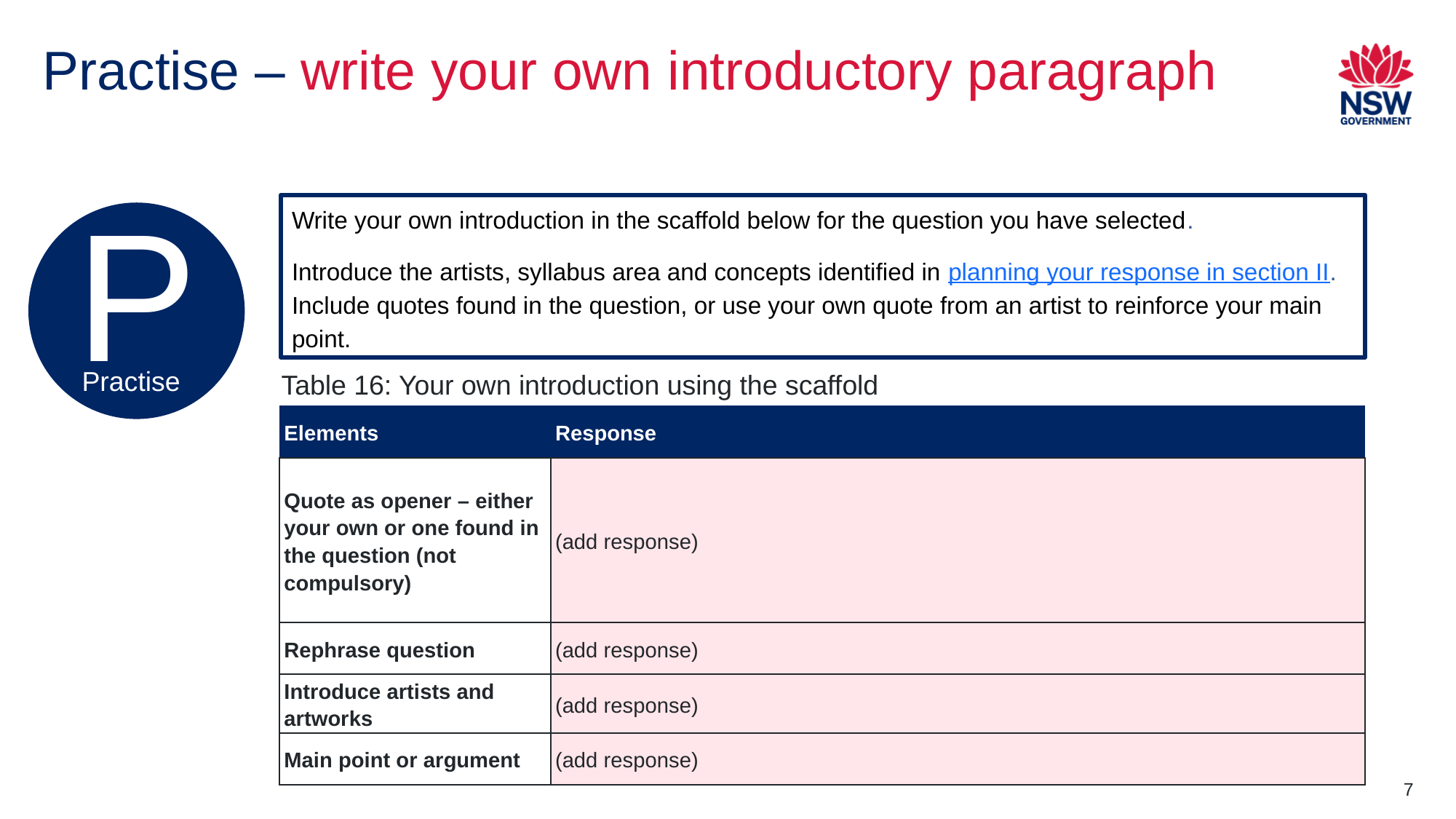

# Practise – write your own introductory paragraph
Write your own introduction in the scaffold below for the question you have selected.
Introduce the artists, syllabus area and concepts identified in planning your response in section II. Include quotes found in the question, or use your own quote from an artist to reinforce your main point.
P

Practise
Table 16: Your own introduction using the scaffold
| Elements | Response |
| --- | --- |
| Quote as opener – either your own or one found in the question (not compulsory) | (add response) |
| Rephrase question | (add response) |
| Introduce artists and artworks | (add response) |
| Main point or argument | (add response) |
7